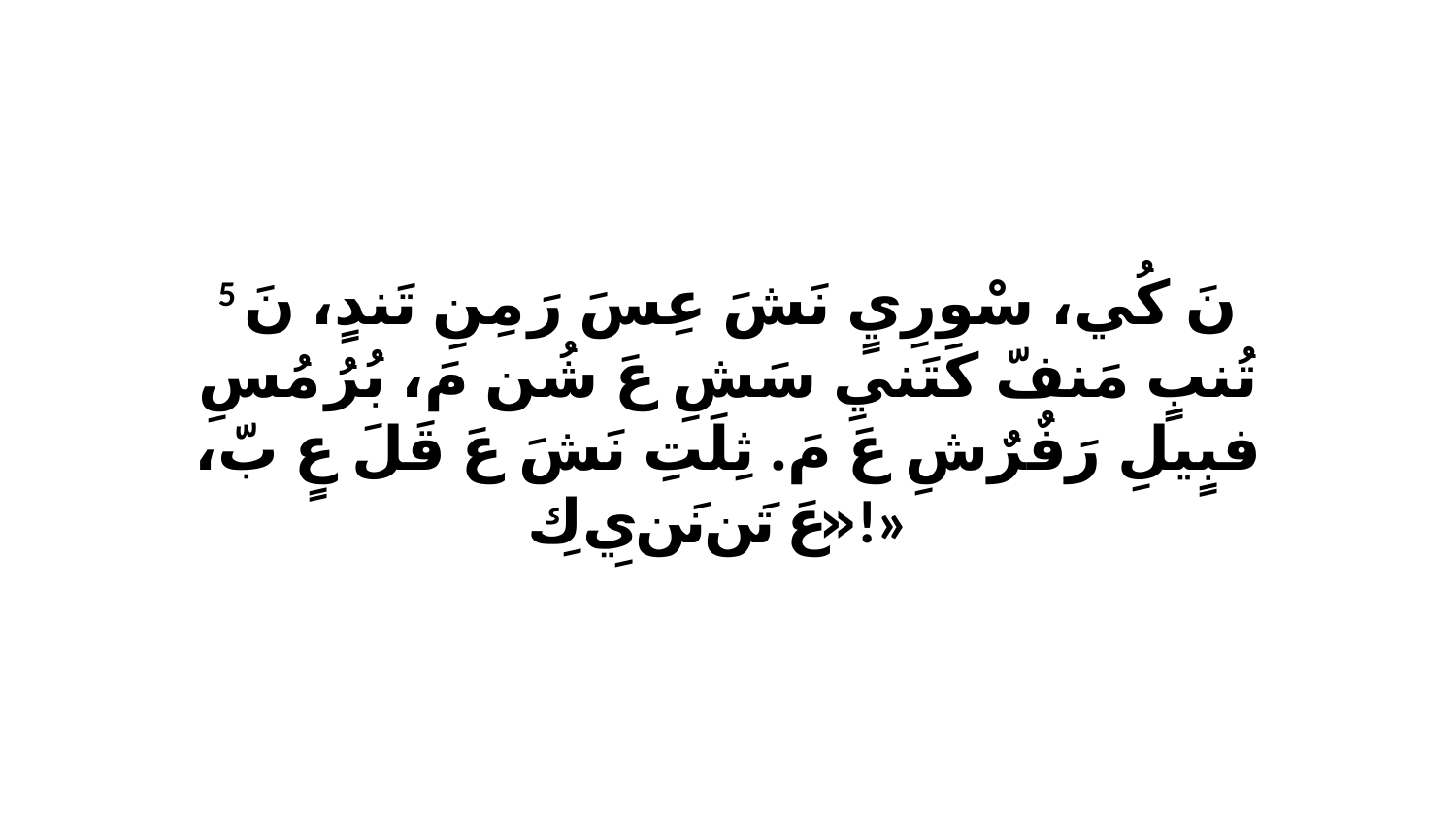

5 نَ كُي، سْورِيٍ نَشَ عِسَ رَ مِنِ تَندٍ، نَ تُنبٍ مَنفّ كَتَنيِ سَشِ عَ شُن مَ، بُرُ مُسِ فبٍيلِ رَفٌرٌشِ عَ مَ. ثِلَتِ نَشَ عَ قَلَ عٍ بّ، «عَ تَن نَن يِ كِ!»